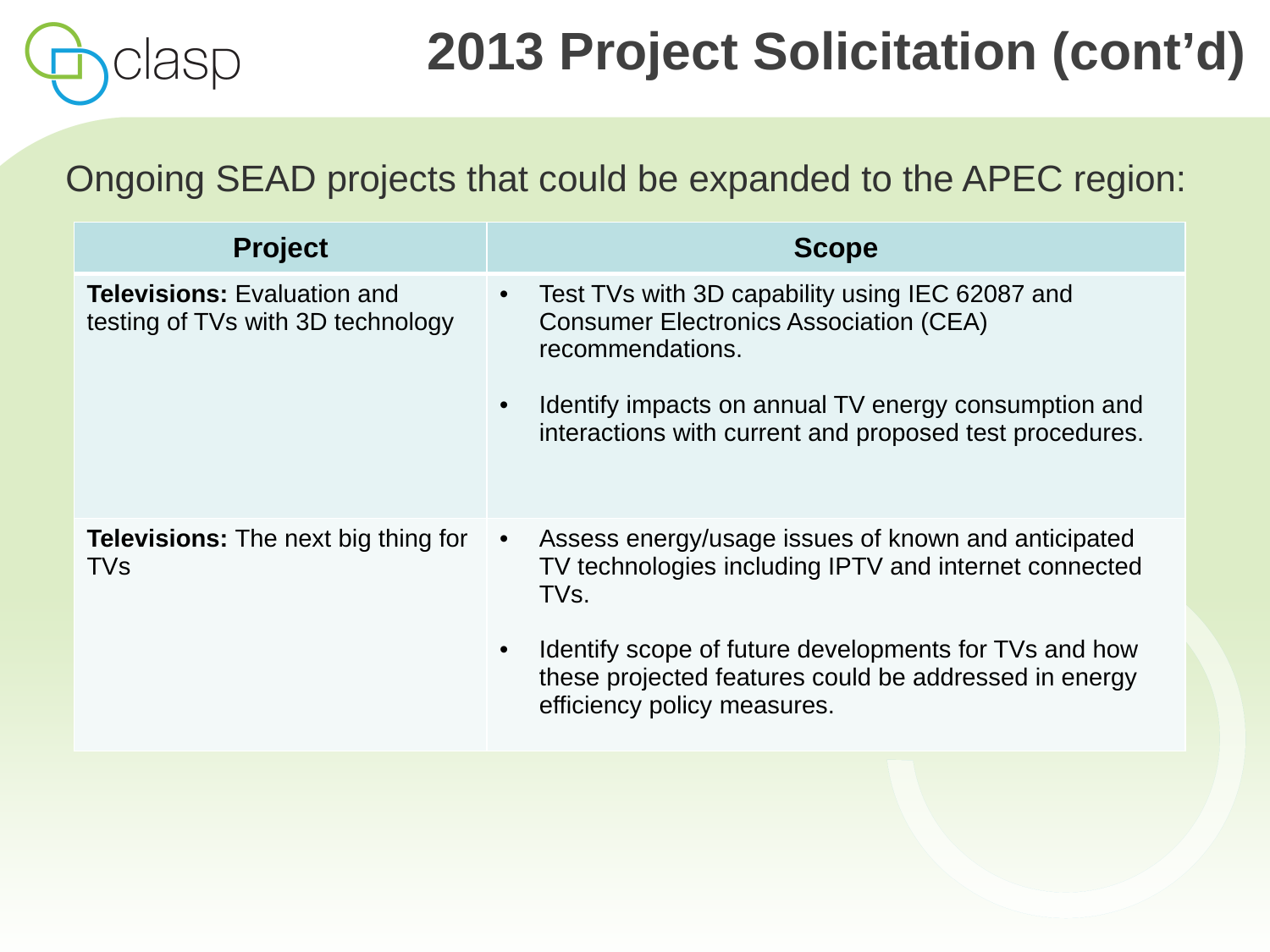

# 2013 Project Solicitation (cont’d)

Ongoing SEAD projects that could be expanded to the APEC region:

| Project | Scope |
| --- | --- |
| Televisions: Evaluation and testing of TVs with 3D technology | Test TVs with 3D capability using IEC 62087 and Consumer Electronics Association (CEA) recommendations. Identify impacts on annual TV energy consumption and interactions with current and proposed test procedures. |
| Televisions: The next big thing for TVs | Assess energy/usage issues of known and anticipated TV technologies including IPTV and internet connected TVs. Identify scope of future developments for TVs and how these projected features could be addressed in energy efficiency policy measures. |